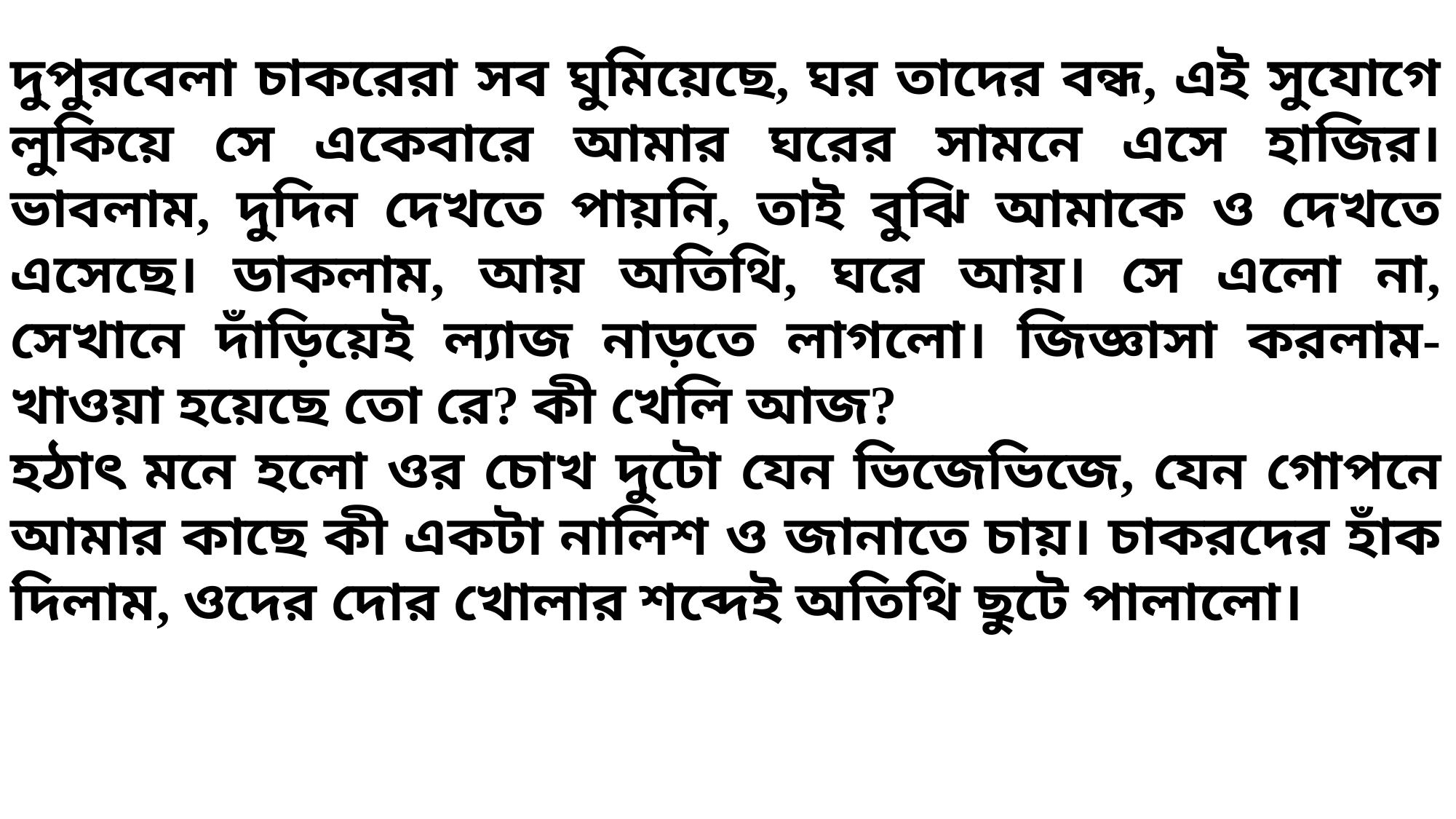

দুপুরবেলা চাকরেরা সব ঘুমিয়েছে, ঘর তাদের বন্ধ, এই সুযোগে লুকিয়ে সে একেবারে আমার ঘরের সামনে এসে হাজির। ভাবলাম, দুদিন দেখতে পায়নি, তাই বুঝি আমাকে ও দেখতে এসেছে। ডাকলাম, আয় অতিথি, ঘরে আয়। সে এলো না, সেখানে দাঁড়িয়েই ল্যাজ নাড়তে লাগলো। জিজ্ঞাসা করলাম-খাওয়া হয়েছে তো রে? কী খেলি আজ?
হঠাৎ মনে হলো ওর চোখ দুটো যেন ভিজেভিজে, যেন গোপনে আমার কাছে কী একটা নালিশ ও জানাতে চায়। চাকরদের হাঁক দিলাম, ওদের দোর খোলার শব্দেই অতিথি ছুটে পালালো।